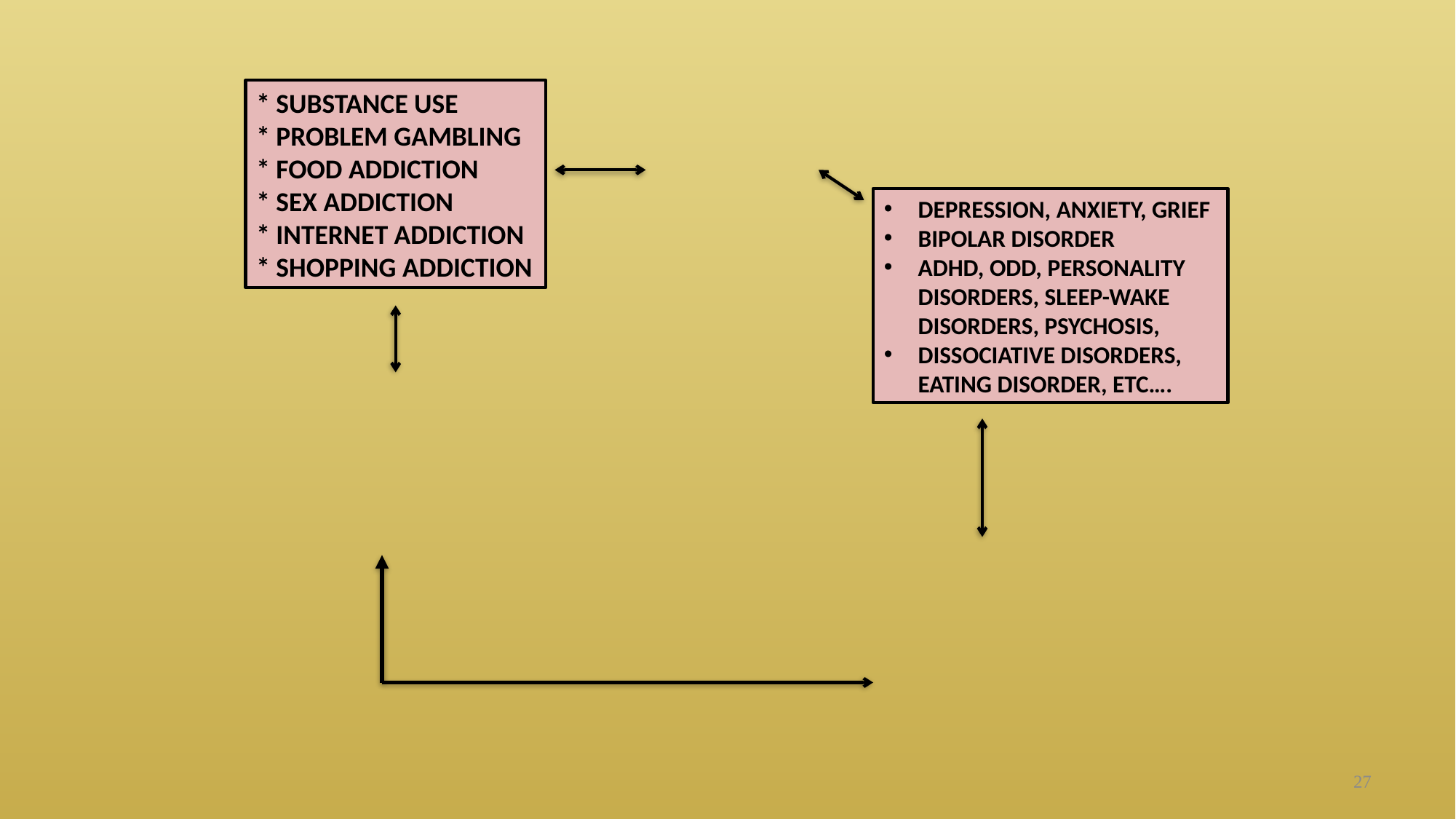

* SUBSTANCE USE
* PROBLEM GAMBLING
* FOOD ADDICTION
* SEX ADDICTION
* INTERNET ADDICTION
* SHOPPING ADDICTION
DEPRESSION, ANXIETY, GRIEF
BIPOLAR DISORDER
ADHD, ODD, PERSONALITY DISORDERS, SLEEP-WAKE DISORDERS, PSYCHOSIS,
DISSOCIATIVE DISORDERS, EATING DISORDER, ETC….
27